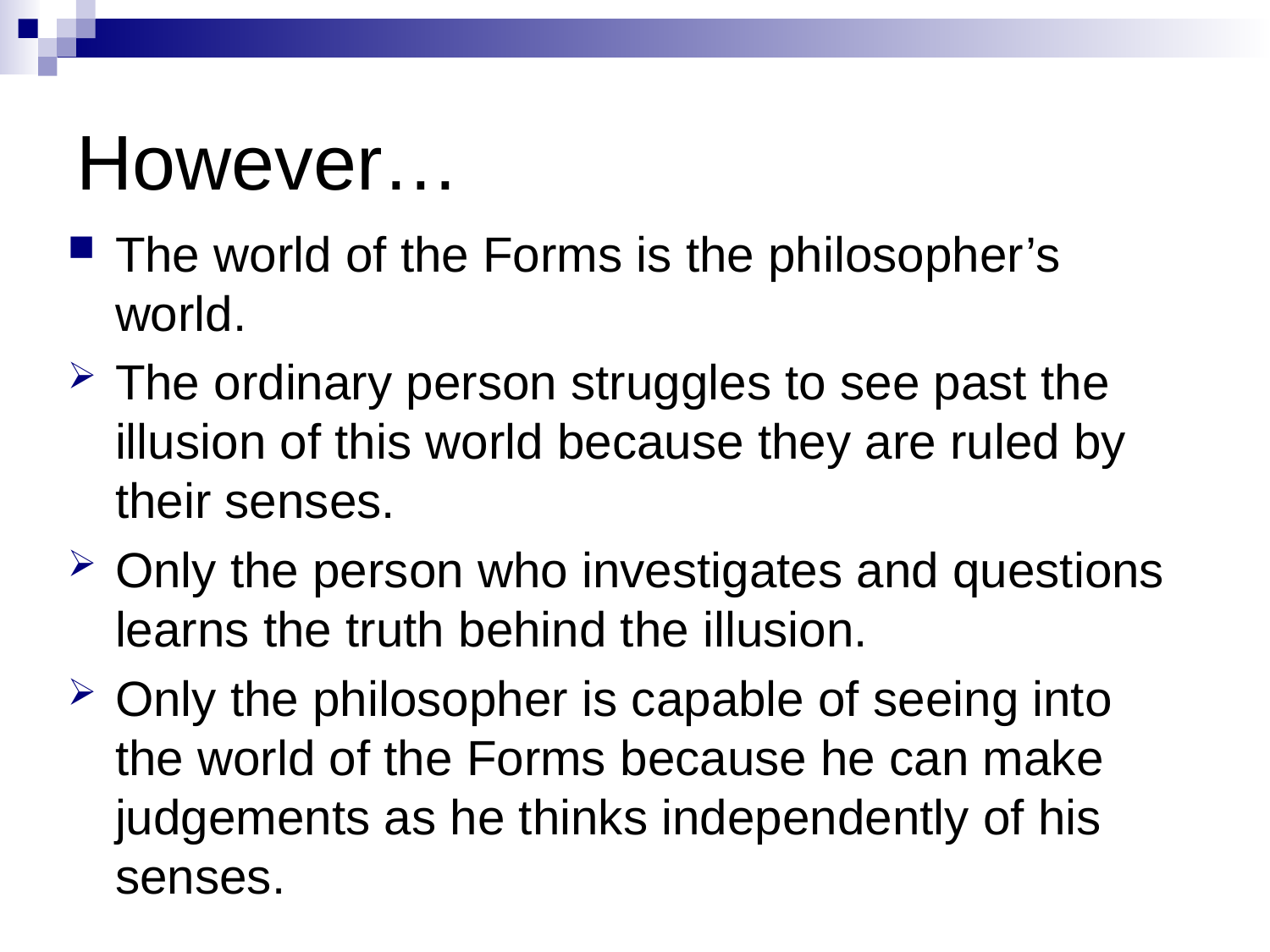

# However…
The world of the Forms is the philosopher’s world.
The ordinary person struggles to see past the illusion of this world because they are ruled by their senses.
Only the person who investigates and questions learns the truth behind the illusion.
Only the philosopher is capable of seeing into the world of the Forms because he can make judgements as he thinks independently of his senses.